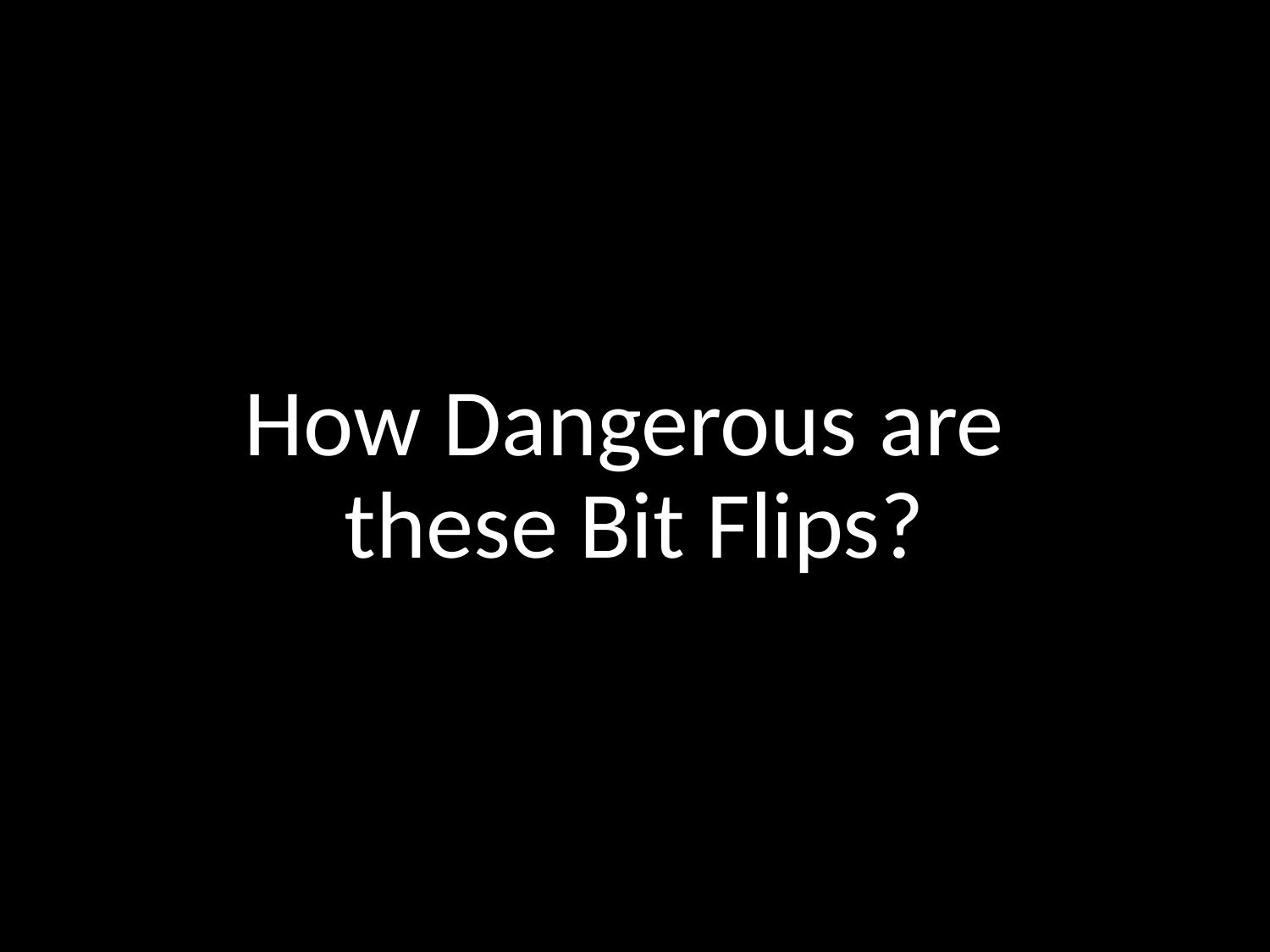

# How Dangerous are these Bit Flips?